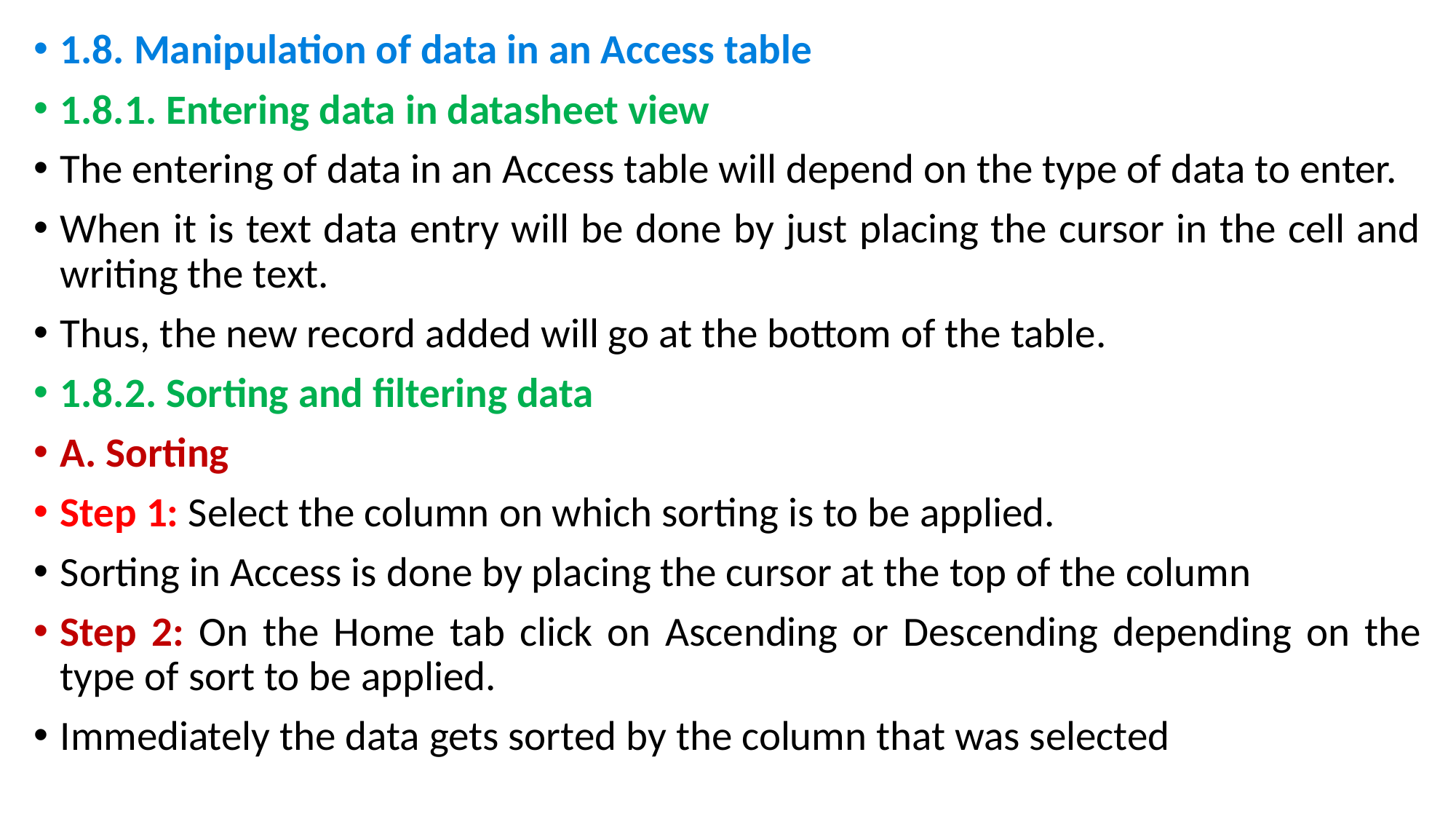

1.8. Manipulation of data in an Access table
1.8.1. Entering data in datasheet view
The entering of data in an Access table will depend on the type of data to enter.
When it is text data entry will be done by just placing the cursor in the cell and writing the text.
Thus, the new record added will go at the bottom of the table.
1.8.2. Sorting and filtering data
A. Sorting
Step 1: Select the column on which sorting is to be applied.
Sorting in Access is done by placing the cursor at the top of the column
Step 2: On the Home tab click on Ascending or Descending depending on the type of sort to be applied.
Immediately the data gets sorted by the column that was selected